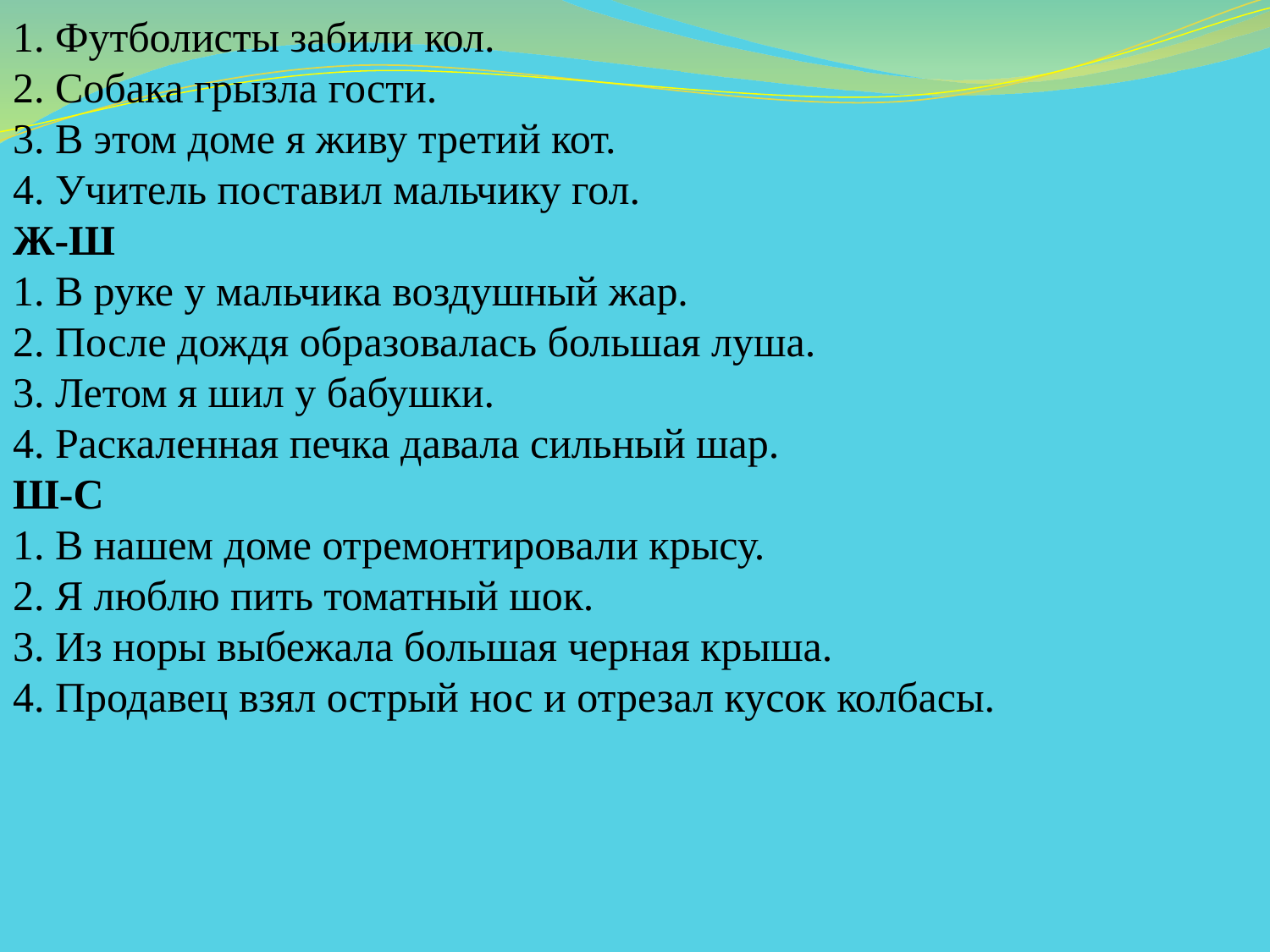

1. Футболисты забили кол.
2. Собака грызла гости.
3. В этом доме я живу третий кот.
4. Учитель поставил мальчику гол.
Ж-Ш
1. В руке у мальчика воздушный жар.
2. После дождя образовалась большая луша.
3. Летом я шил у бабушки.
4. Раскаленная печка давала сильный шар.
Ш-С
1. В нашем доме отремонтировали крысу.
2. Я люблю пить томатный шок.
3. Из норы выбежала большая черная крыша.
4. Продавец взял острый нос и отрезал кусок колбасы.